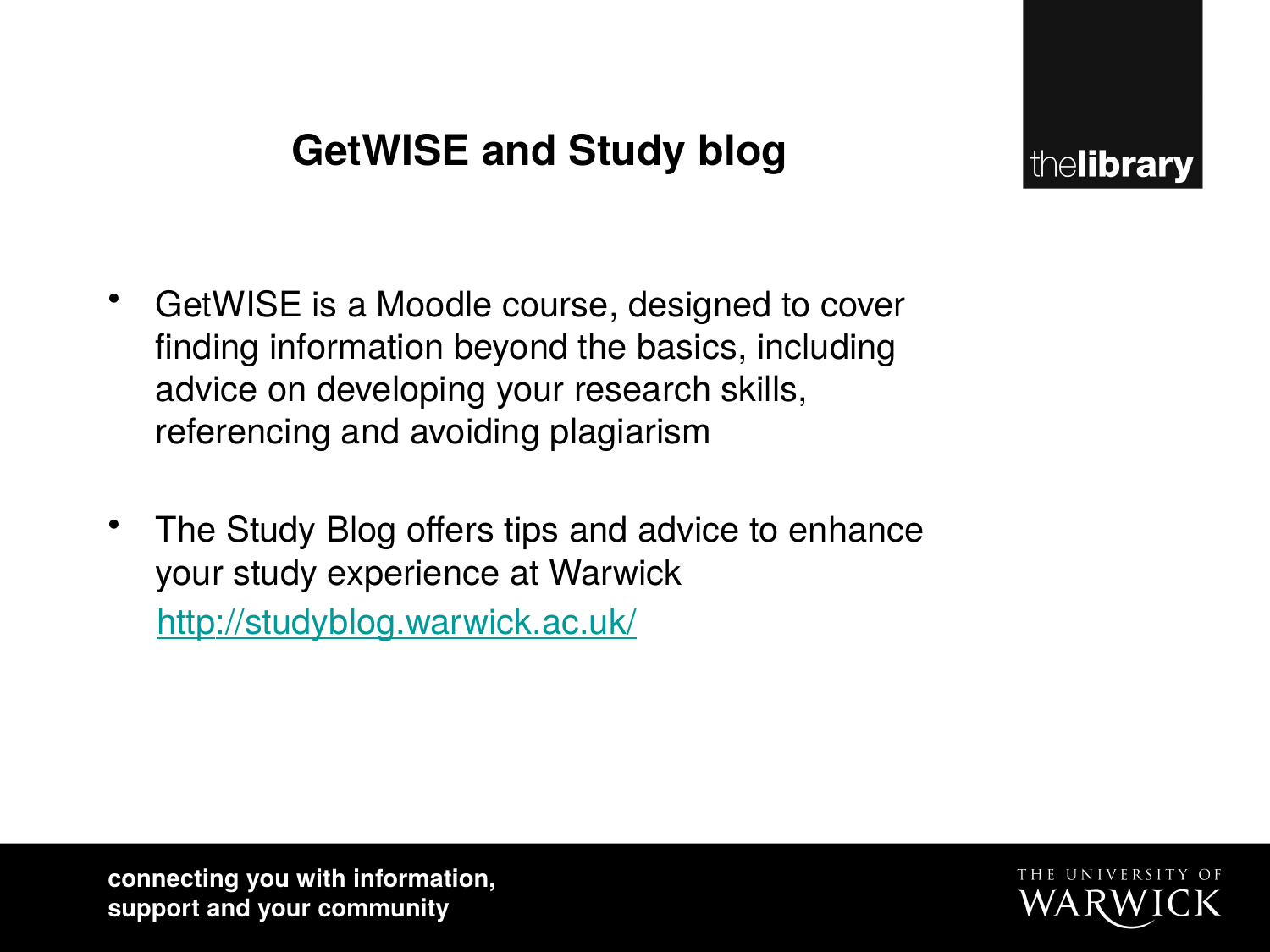

# GetWISE and Study blog
GetWISE is a Moodle course, designed to cover finding information beyond the basics, including advice on developing your research skills, referencing and avoiding plagiarism

The Study Blog offers tips and advice to enhance your study experience at Warwick
     http://studyblog.warwick.ac.uk/